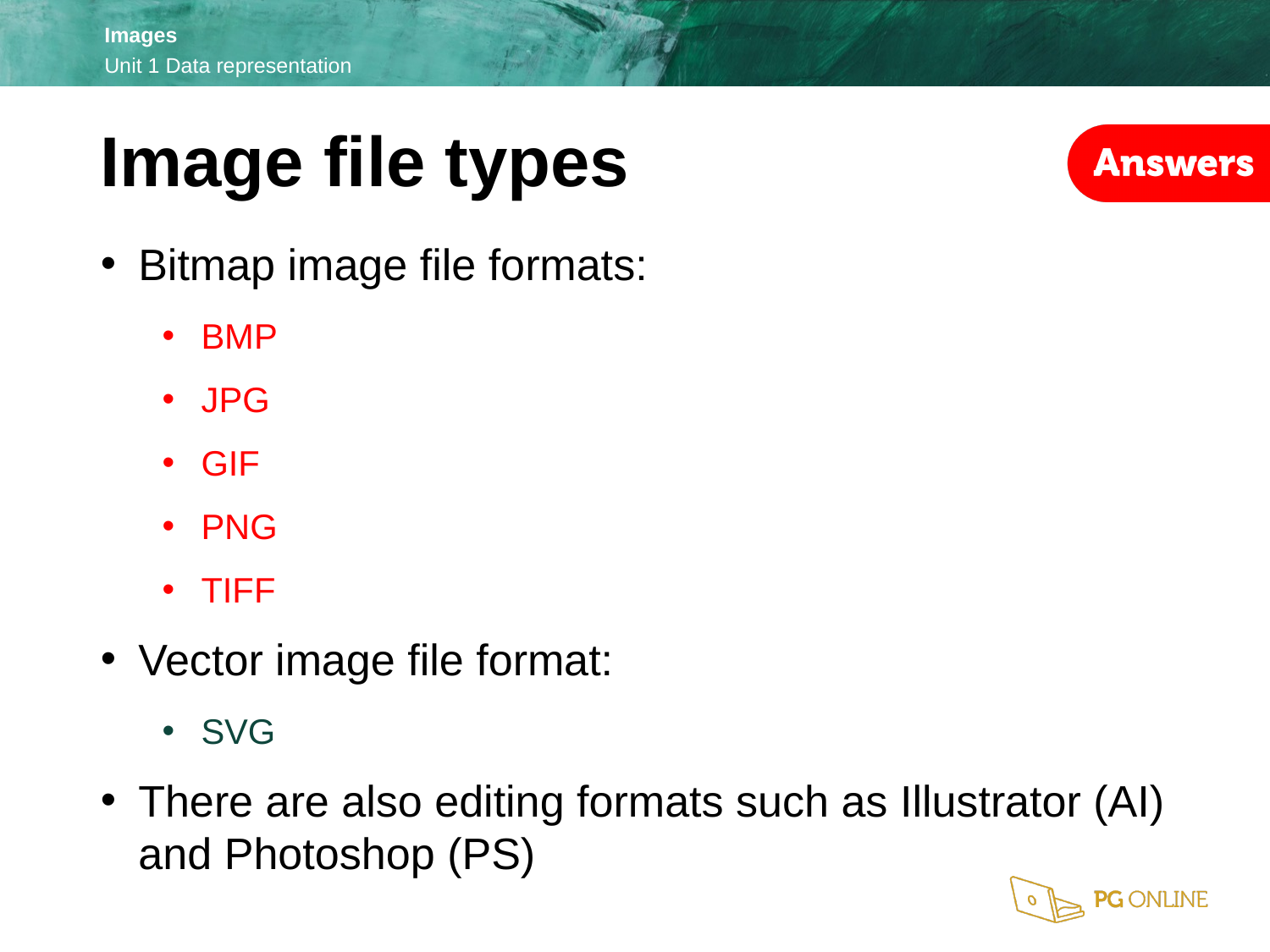

Image file types

Bitmap image file formats:
BMP
JPG
GIF
PNG
TIFF
Vector image file format:
SVG
There are also editing formats such as Illustrator (AI) and Photoshop (PS)